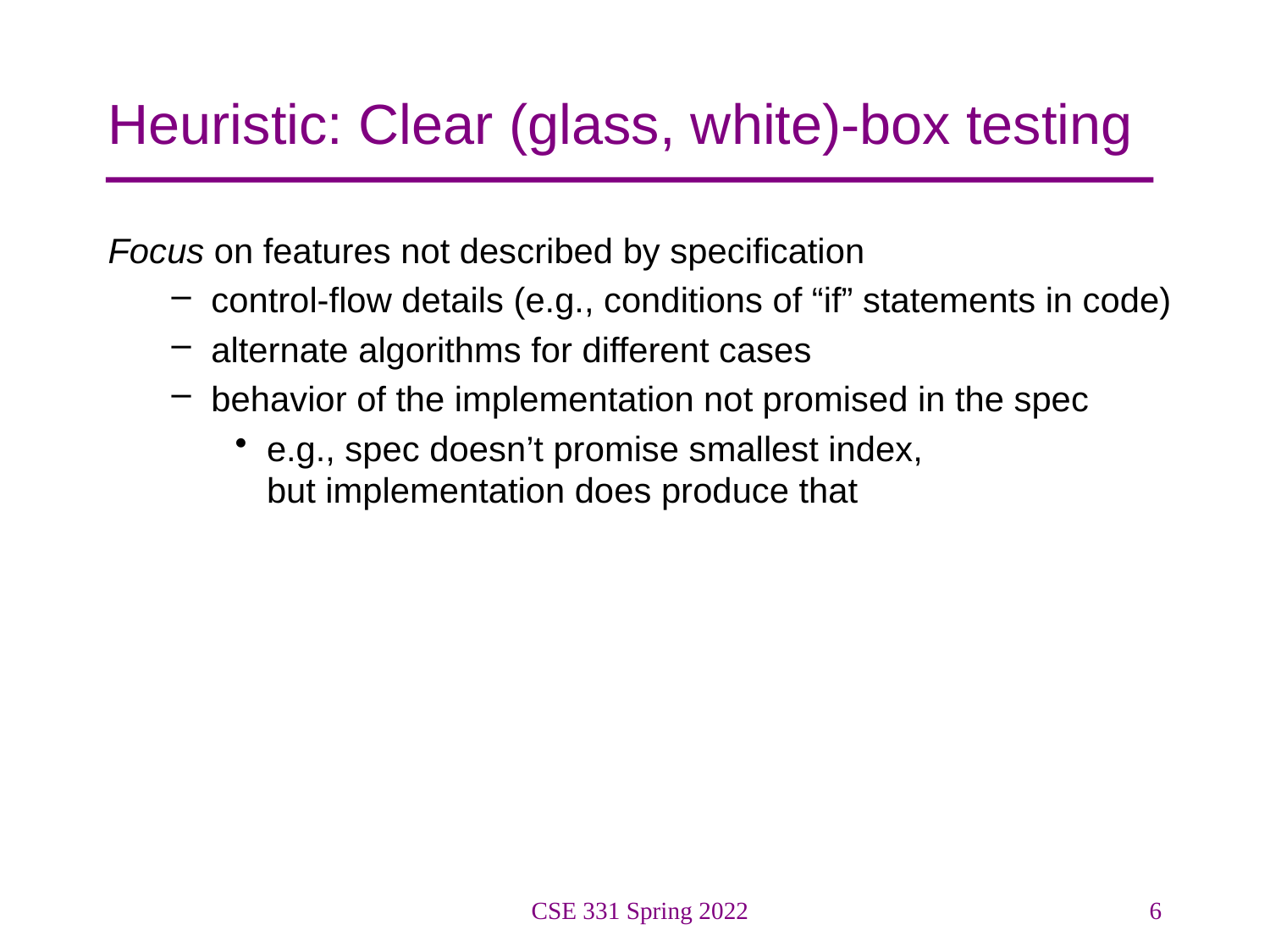

# Heuristic: Clear (glass, white)-box testing
Focus on features not described by specification
control-flow details (e.g., conditions of “if” statements in code)
alternate algorithms for different cases
behavior of the implementation not promised in the spec
e.g., spec doesn’t promise smallest index,
but implementation does produce that

CSE 331 Spring 2022
6